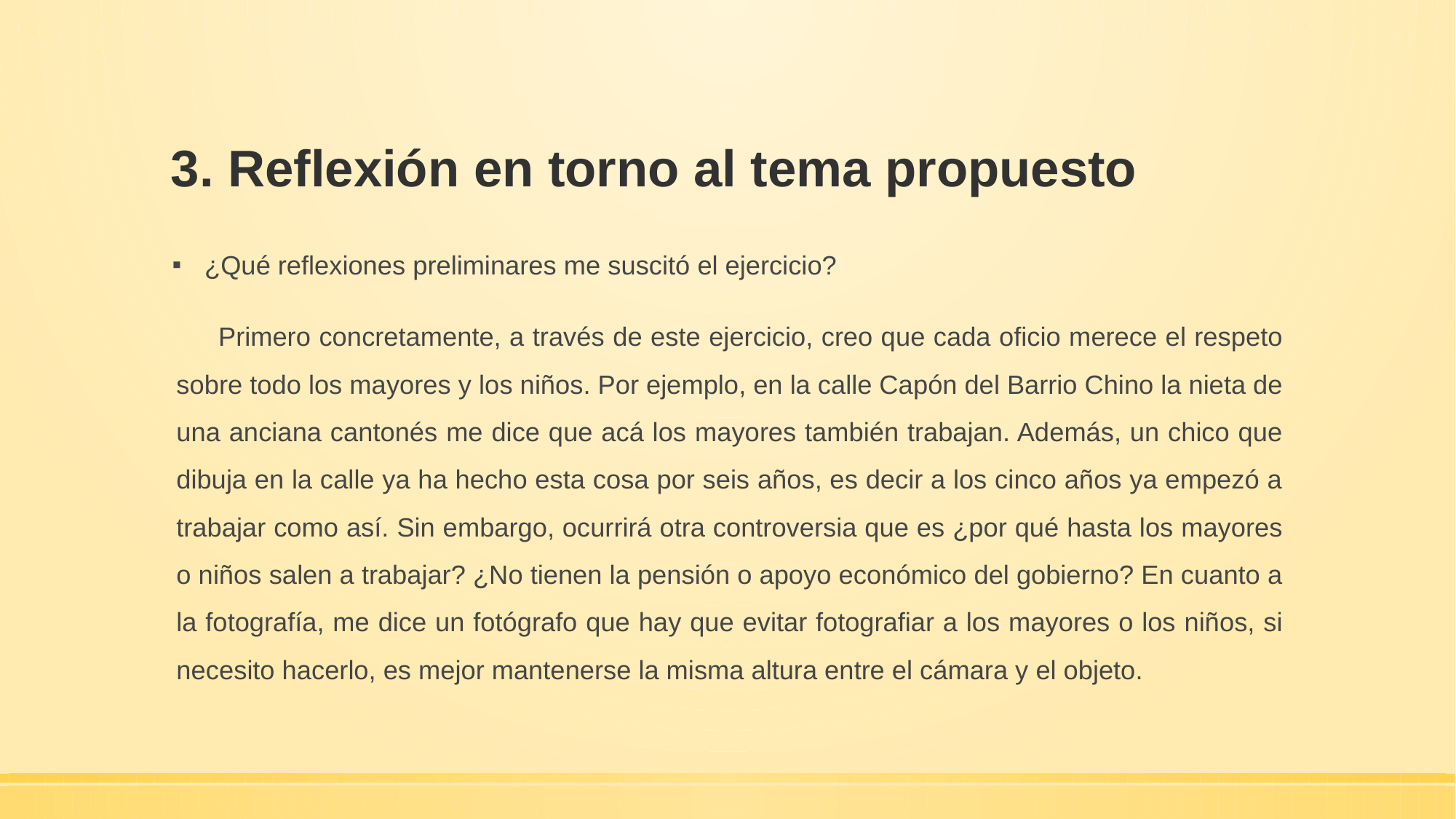

# 3. Reflexión en torno al tema propuesto
¿Qué reflexiones preliminares me suscitó el ejercicio?
     Primero concretamente, a través de este ejercicio, creo que cada oficio merece el respeto sobre todo los mayores y los niños. Por ejemplo, en la calle Capón del Barrio Chino la nieta de una anciana cantonés me dice que acá los mayores también trabajan. Además, un chico que dibuja en la calle ya ha hecho esta cosa por seis años, es decir a los cinco años ya empezó a trabajar como así. Sin embargo, ocurrirá otra controversia que es ¿por qué hasta los mayores o niños salen a trabajar? ¿No tienen la pensión o apoyo económico del gobierno? En cuanto a la fotografía, me dice un fotógrafo que hay que evitar fotografiar a los mayores o los niños, si necesito hacerlo, es mejor mantenerse la misma altura entre el cámara y el objeto.